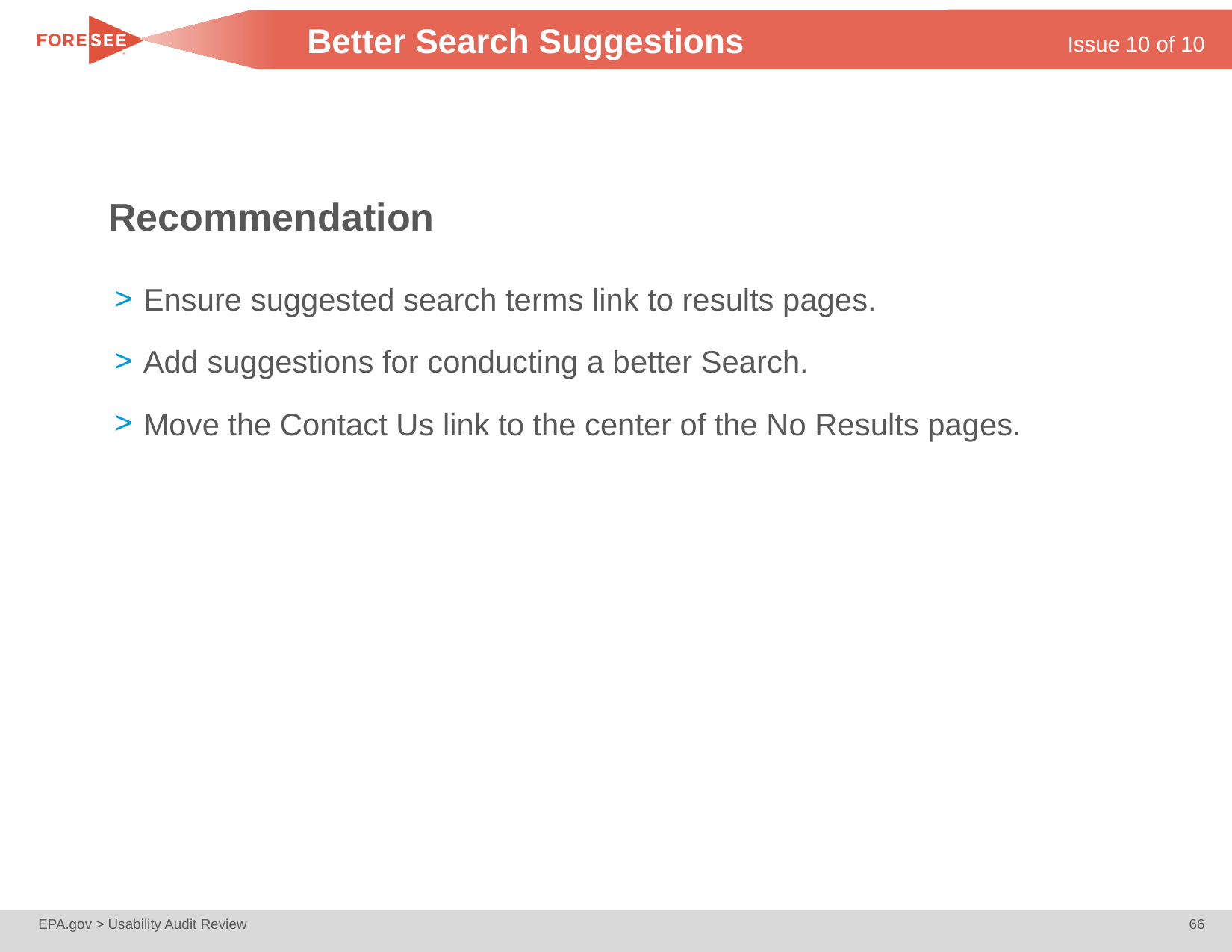

# Better Search Suggestions
Issue 10 of 10
Recommendation
Ensure suggested search terms link to results pages.
Add suggestions for conducting a better Search.
Move the Contact Us link to the center of the No Results pages.